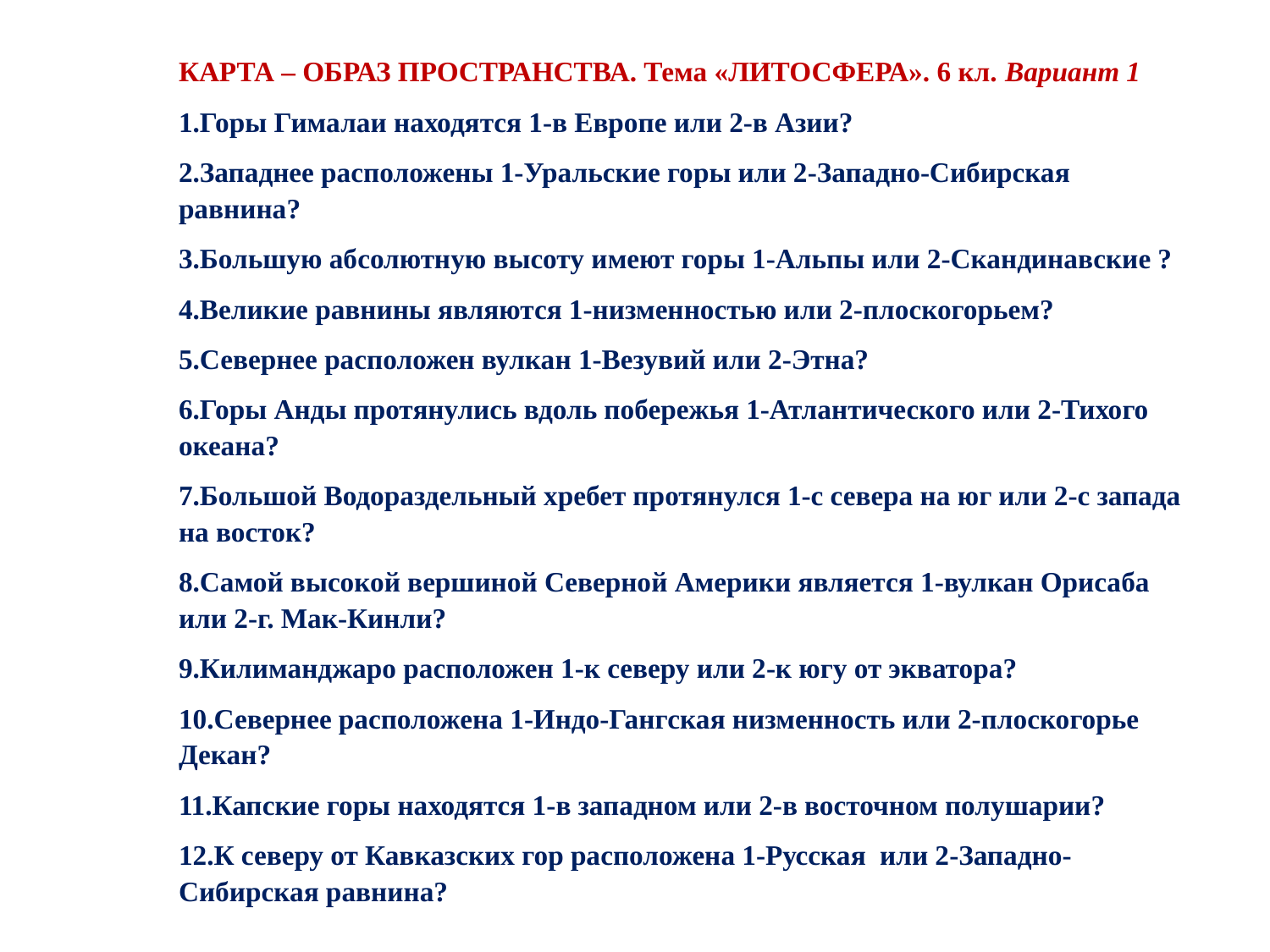

КАРТА – ОБРАЗ ПРОСТРАНСТВА. Тема «ЛИТОСФЕРА». 6 кл. Вариант 1
1.Горы Гималаи находятся 1-в Европе или 2-в Азии?
2.Западнее расположены 1-Уральские горы или 2-Западно-Сибирская равнина?
3.Большую абсолютную высоту имеют горы 1-Альпы или 2-Скандинавские ?
4.Великие равнины являются 1-низменностью или 2-плоскогорьем?
5.Севернее расположен вулкан 1-Везувий или 2-Этна?
6.Горы Анды протянулись вдоль побережья 1-Атлантического или 2-Тихого океана?
7.Большой Водораздельный хребет протянулся 1-с севера на юг или 2-с запада на восток?
8.Самой высокой вершиной Северной Америки является 1-вулкан Орисаба или 2-г. Мак-Кинли?
9.Килиманджаро расположен 1-к северу или 2-к югу от экватора?
10.Севернее расположена 1-Индо-Гангская низменность или 2-плоскогорье Декан?
11.Капские горы находятся 1-в западном или 2-в восточном полушарии?
12.К северу от Кавказских гор расположена 1-Русская  или 2-Западно-Сибирская равнина?